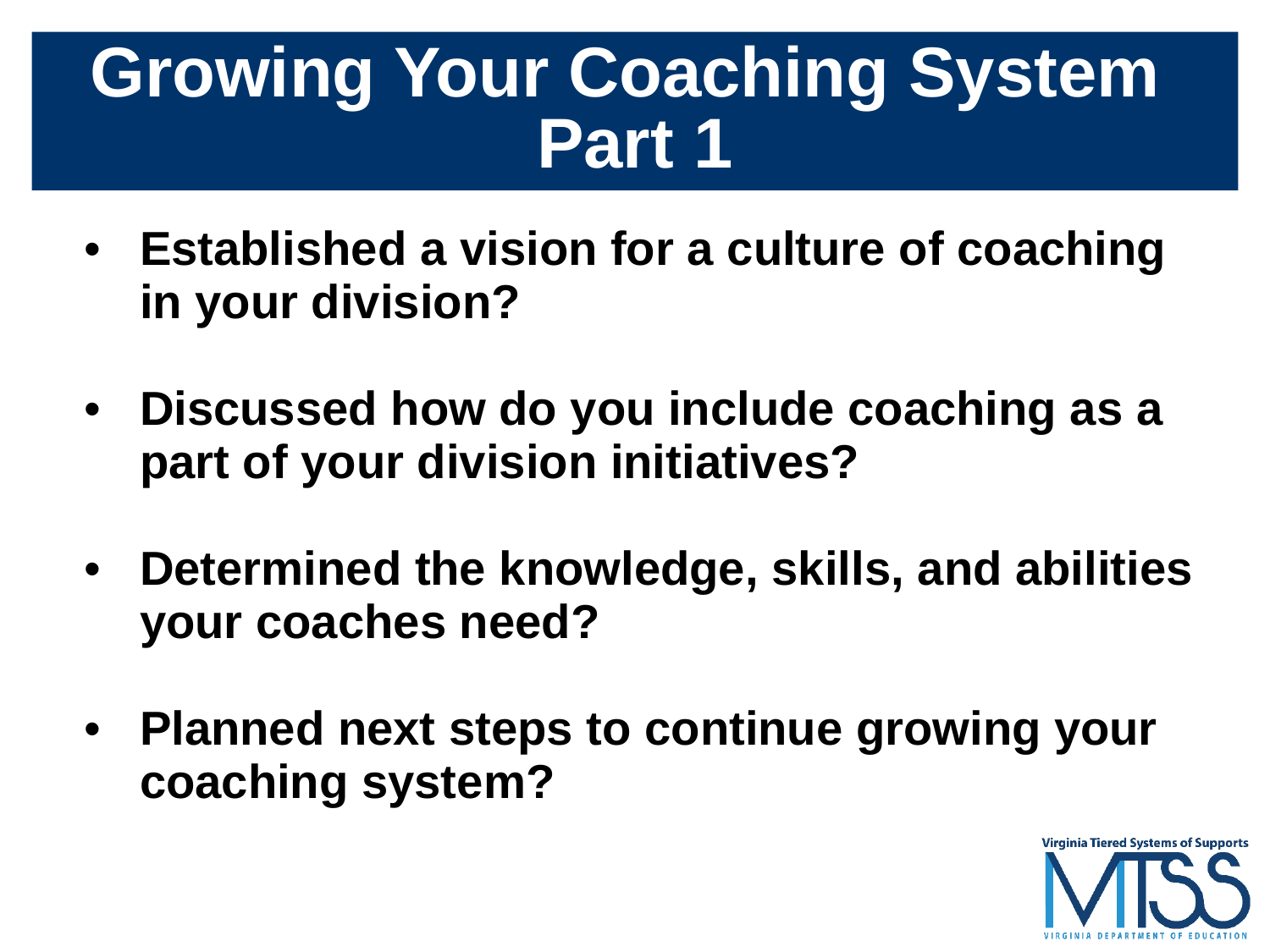

# Growing Your Coaching System
Part 1
Established a vision for a culture of coaching in your division?

Discussed how do you include coaching as a part of your division initiatives?

Determined the knowledge, skills, and abilities your coaches need?

Planned next steps to continue growing your coaching system?